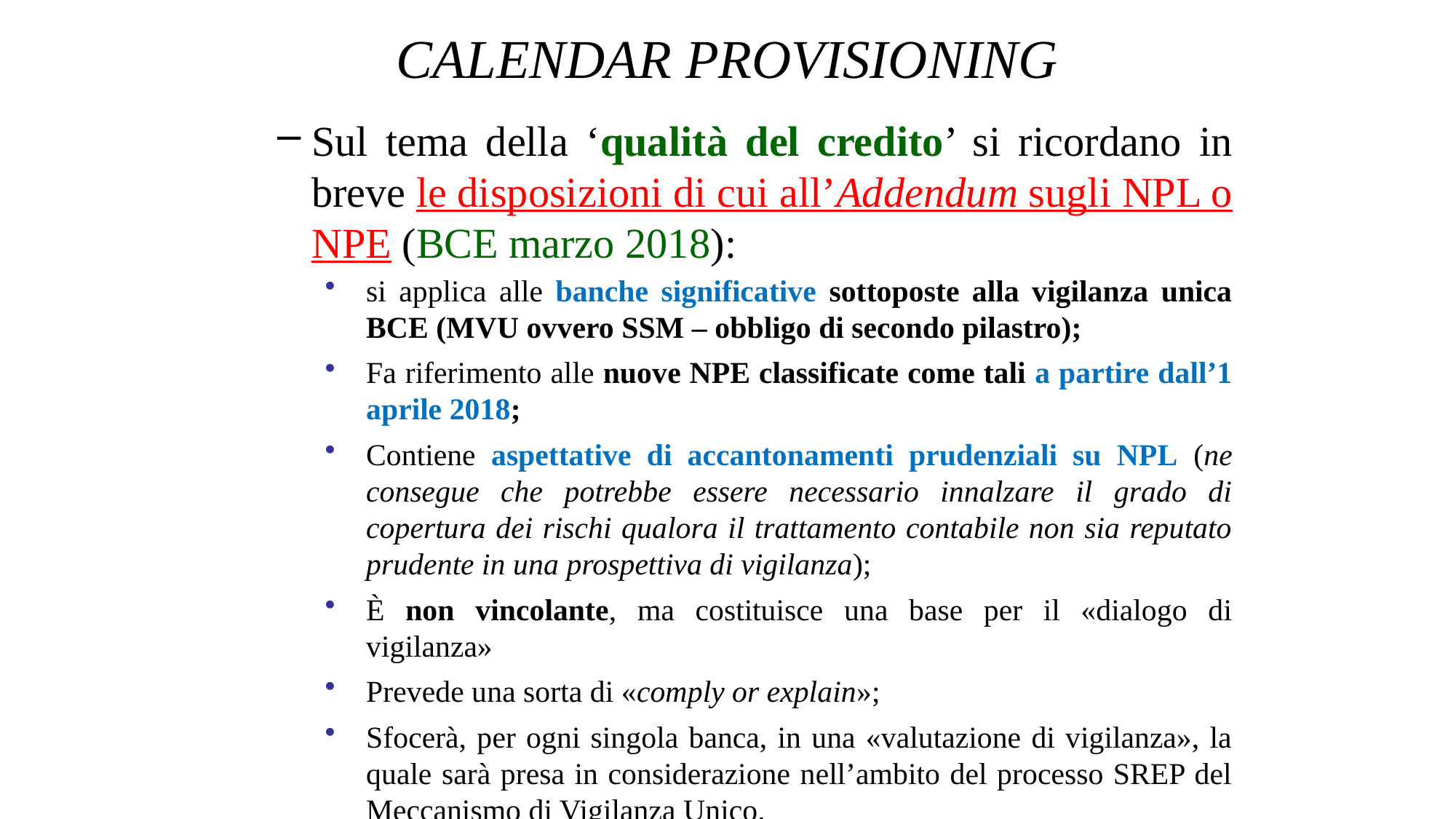

# CALENDAR PROVISIONING
Sul tema della ‘qualità del credito’ si ricordano in breve le disposizioni di cui all’Addendum sugli NPL o NPE (BCE marzo 2018):
si applica alle banche significative sottoposte alla vigilanza unica BCE (MVU ovvero SSM – obbligo di secondo pilastro);
Fa riferimento alle nuove NPE classificate come tali a partire dall’1 aprile 2018;
Contiene aspettative di accantonamenti prudenziali su NPL (ne consegue che potrebbe essere necessario innalzare il grado di copertura dei rischi qualora il trattamento contabile non sia reputato prudente in una prospettiva di vigilanza);
È non vincolante, ma costituisce una base per il «dialogo di vigilanza»
Prevede una sorta di «comply or explain»;
Sfocerà, per ogni singola banca, in una «valutazione di vigilanza», la quale sarà presa in considerazione nell’ambito del processo SREP del Meccanismo di Vigilanza Unico.